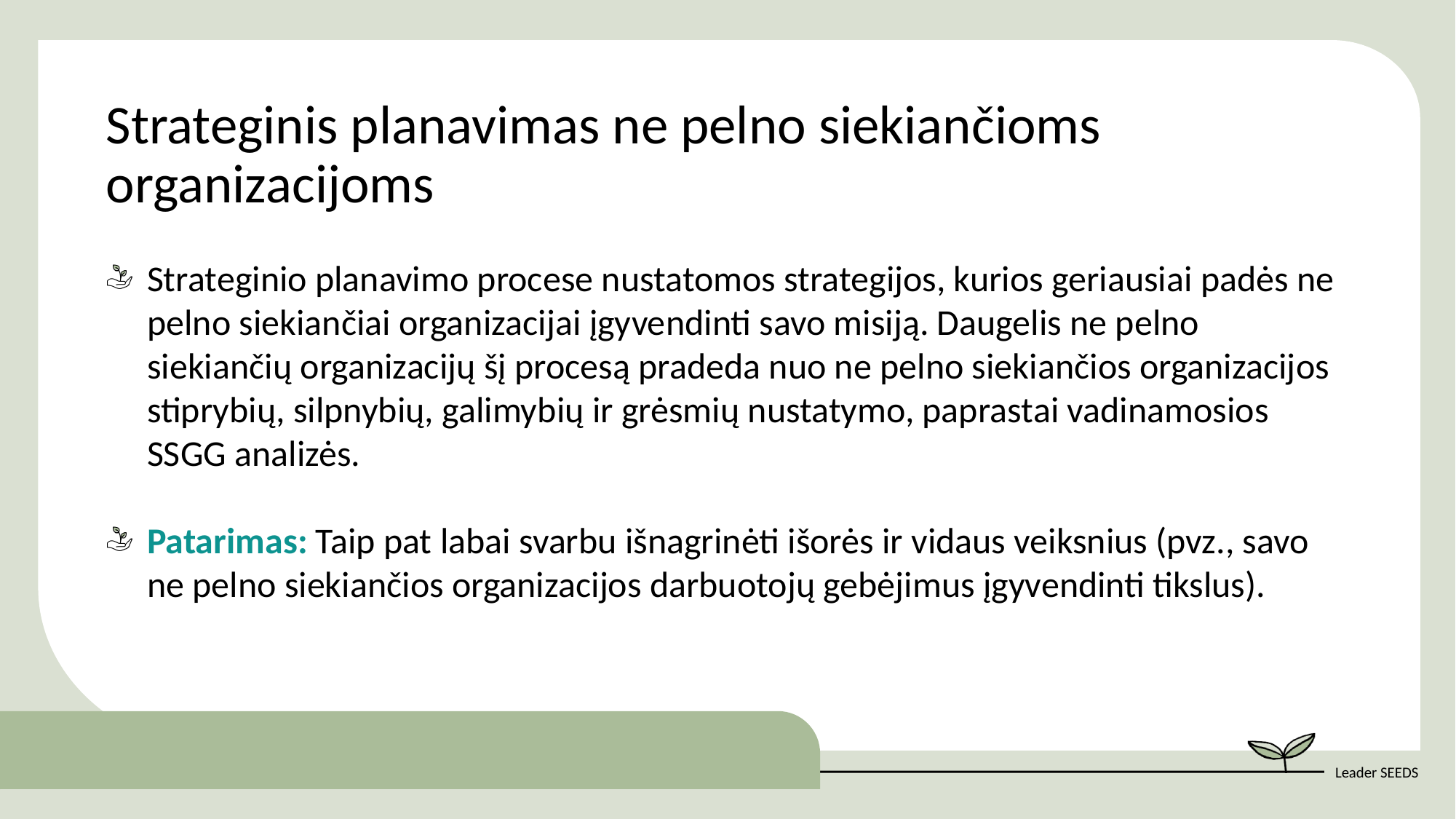

Strateginis planavimas ne pelno siekiančioms organizacijoms
Strateginio planavimo procese nustatomos strategijos, kurios geriausiai padės ne pelno siekiančiai organizacijai įgyvendinti savo misiją. Daugelis ne pelno siekiančių organizacijų šį procesą pradeda nuo ne pelno siekiančios organizacijos stiprybių, silpnybių, galimybių ir grėsmių nustatymo, paprastai vadinamosios SSGG analizės.

Patarimas: Taip pat labai svarbu išnagrinėti išorės ir vidaus veiksnius (pvz., savo ne pelno siekiančios organizacijos darbuotojų gebėjimus įgyvendinti tikslus).